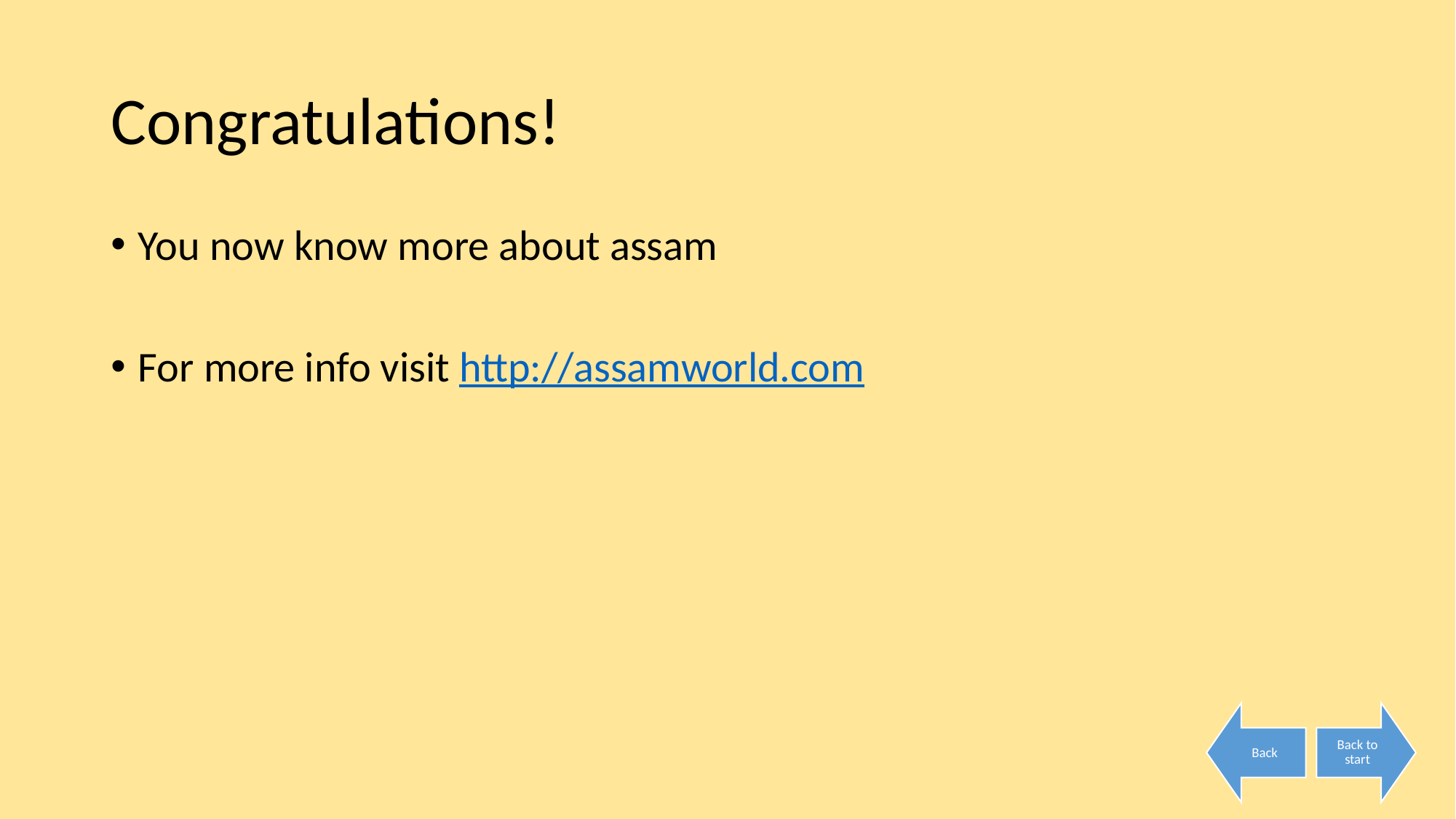

# Congratulations!
You now know more about assam

For more info visit http://assamworld.com

Back
Back to start